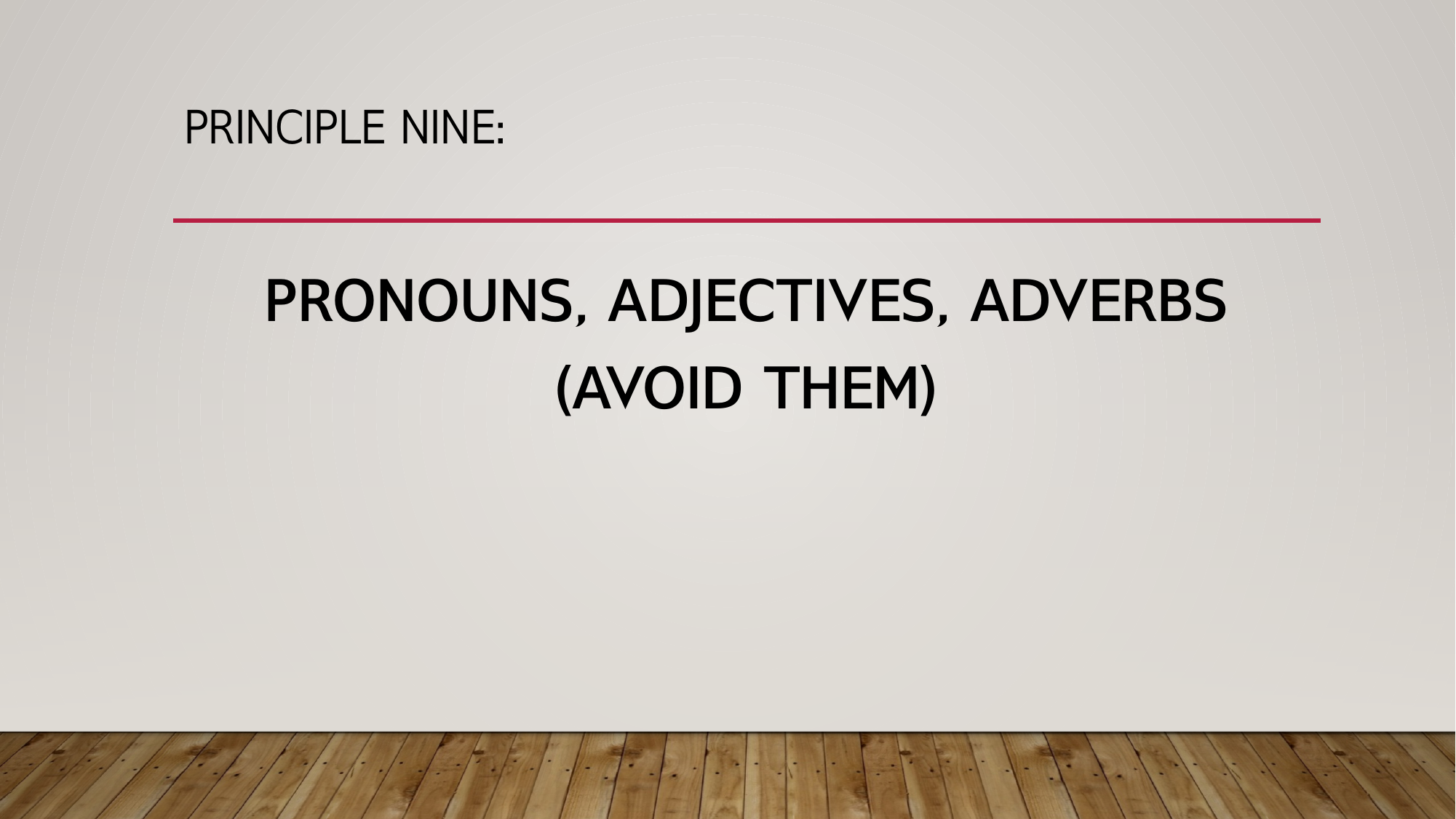

# Principle nine:
PRONOUNS, ADJECTIVES, ADVERBS (AVOID THEM)